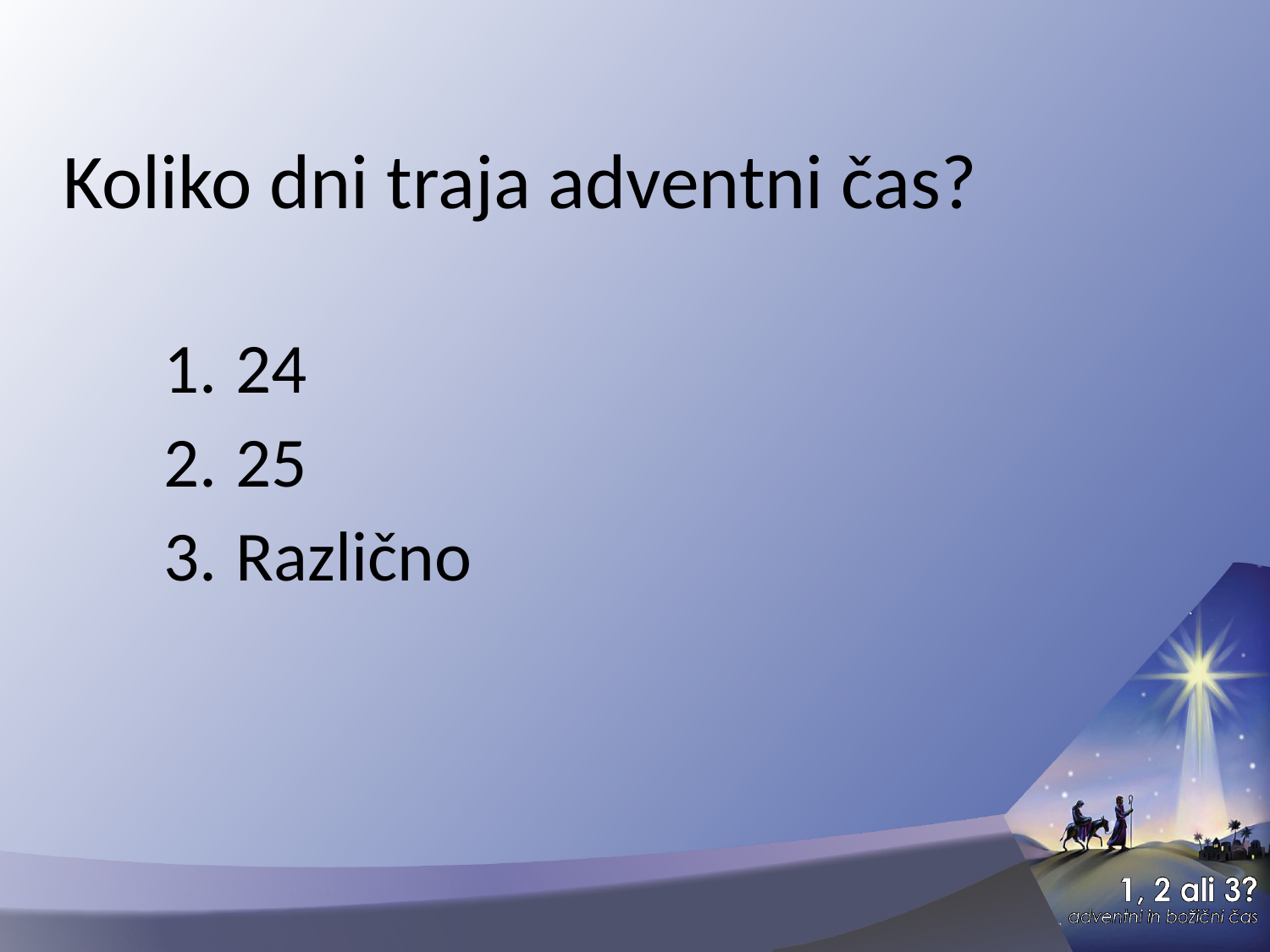

# Koliko dni traja adventni čas?
24
25
Različno